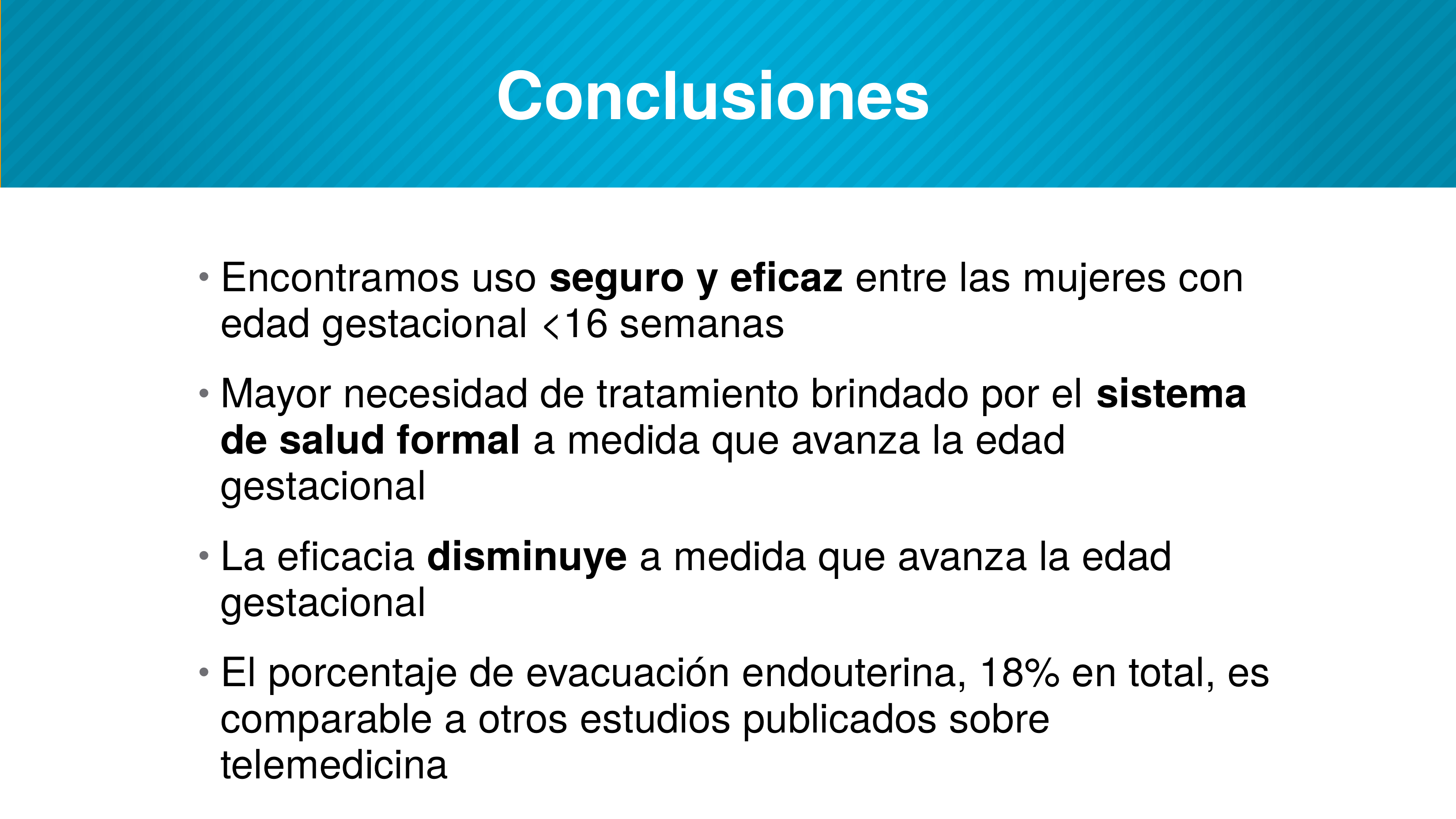

# Conclusiones
Encontramos uso seguro y eficaz entre las mujeres con edad gestacional <16 semanas
Mayor necesidad de tratamiento brindado por el sistema de salud formal a medida que avanza la edad gestacional
La eficacia disminuye a medida que avanza la edad gestacional
El porcentaje de evacuación endouterina, 18% en total, es comparable a otros estudios publicados sobre telemedicina